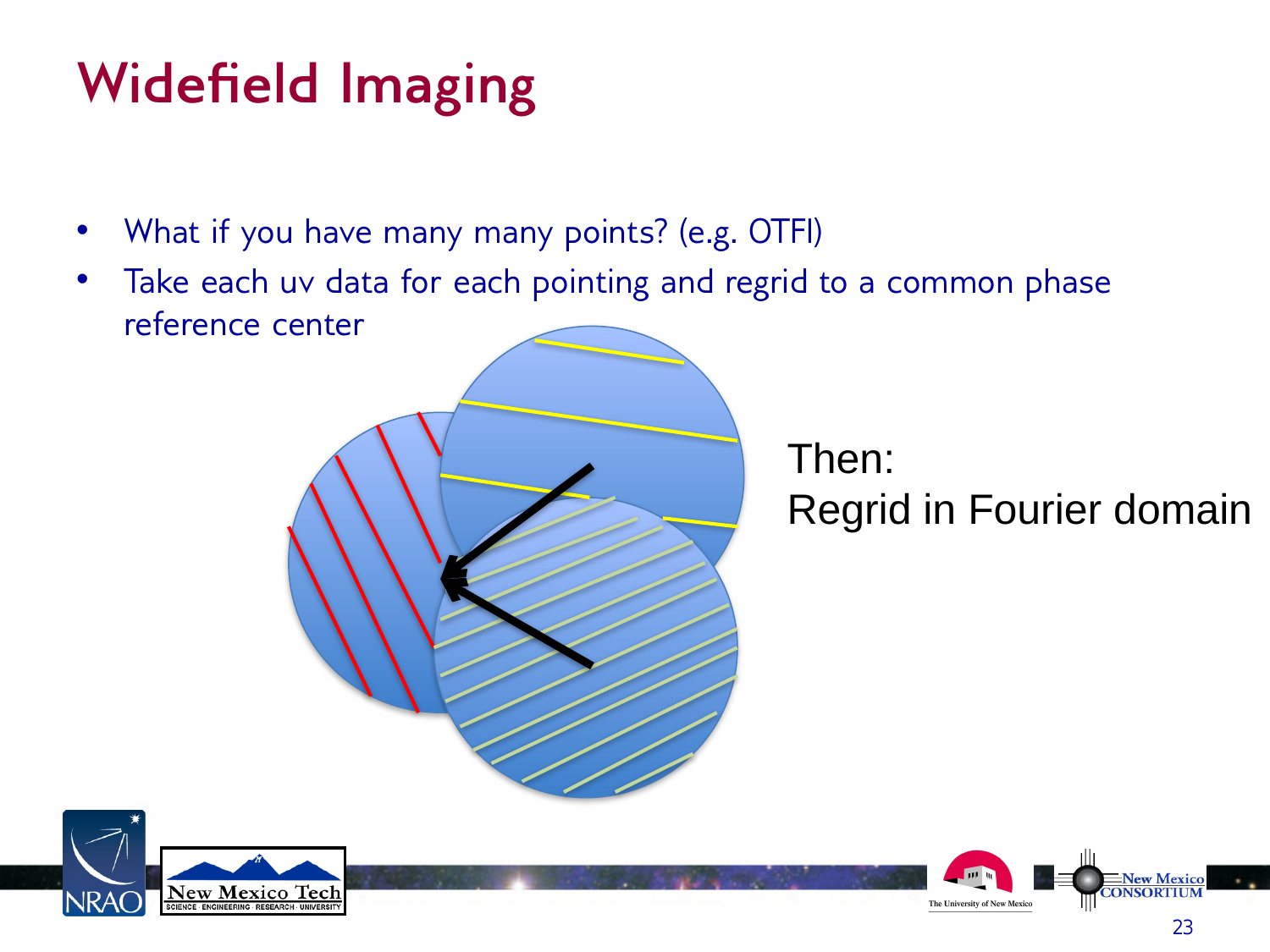

Widefield Imaging
What if you have many many points? (e.g. OTFI)
Take each uv data for each pointing and regrid to a common phase reference center

Then:
Regrid in Fourier domain

23